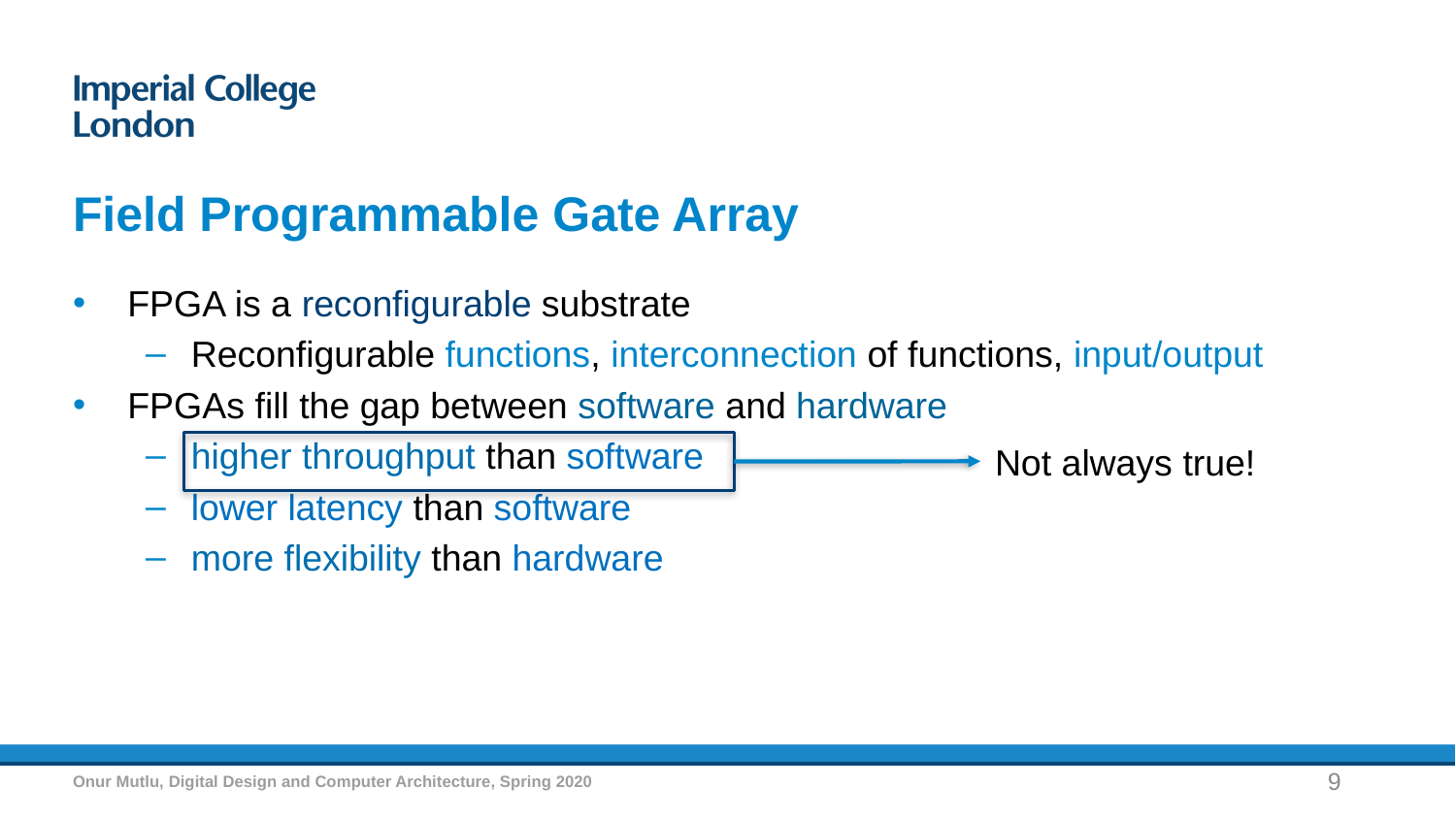

# Field Programmable Gate Array
FPGA is a reconfigurable substrate
Reconfigurable functions, interconnection of functions, input/output
FPGAs fill the gap between software and hardware
higher throughput than software
lower latency than software
more flexibility than hardware

Not always true!
9
Onur Mutlu, Digital Design and Computer Architecture, Spring 2020